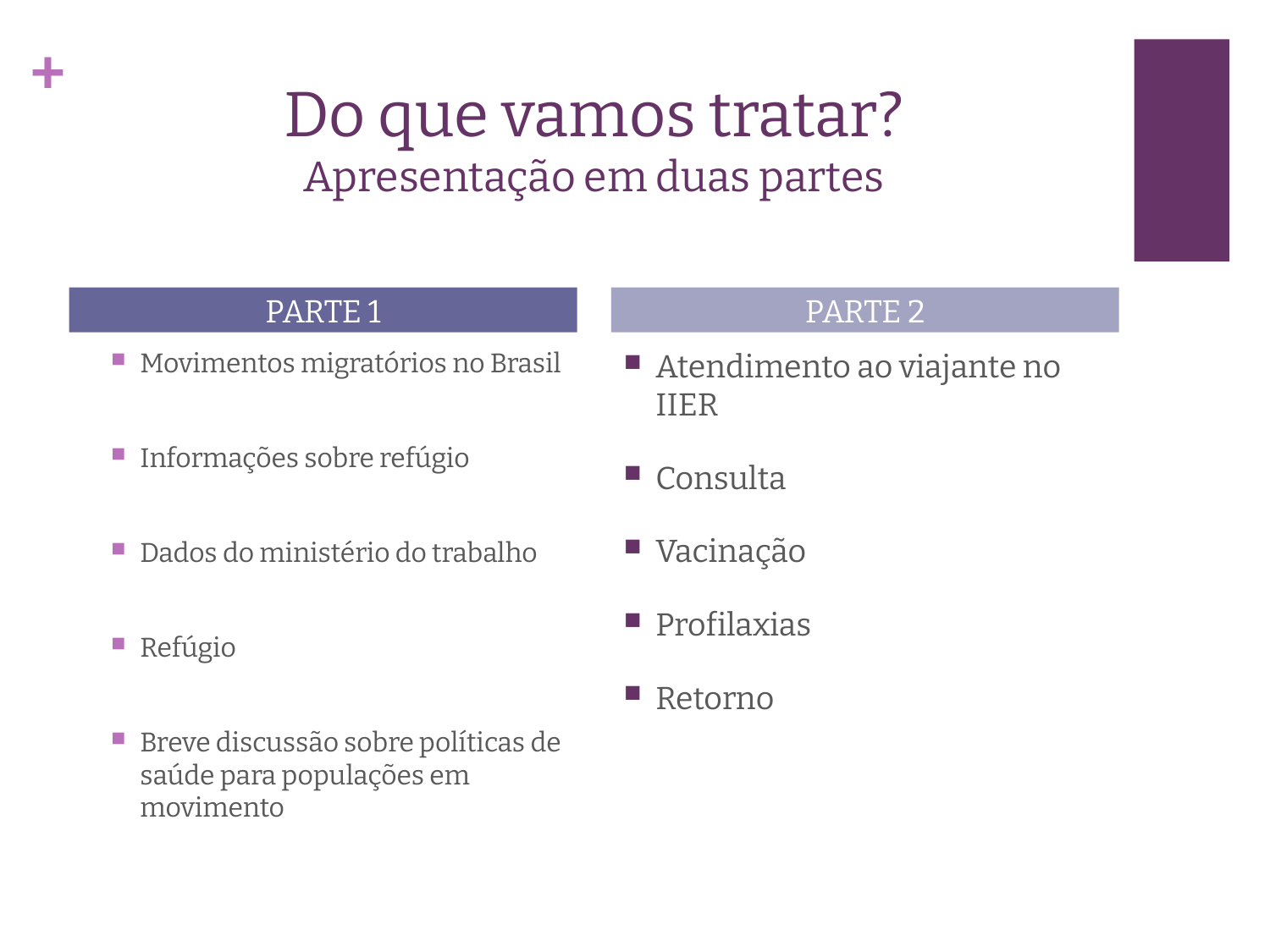

# Do que vamos tratar? Apresentação em duas partes
PARTE 1
PARTE 2
Movimentos migratórios no Brasil

Informações sobre refúgio

Dados do ministério do trabalho

Refúgio

Breve discussão sobre políticas de saúde para populações em movimento
Atendimento ao viajante no IIER
Consulta
Vacinação
Profilaxias
Retorno